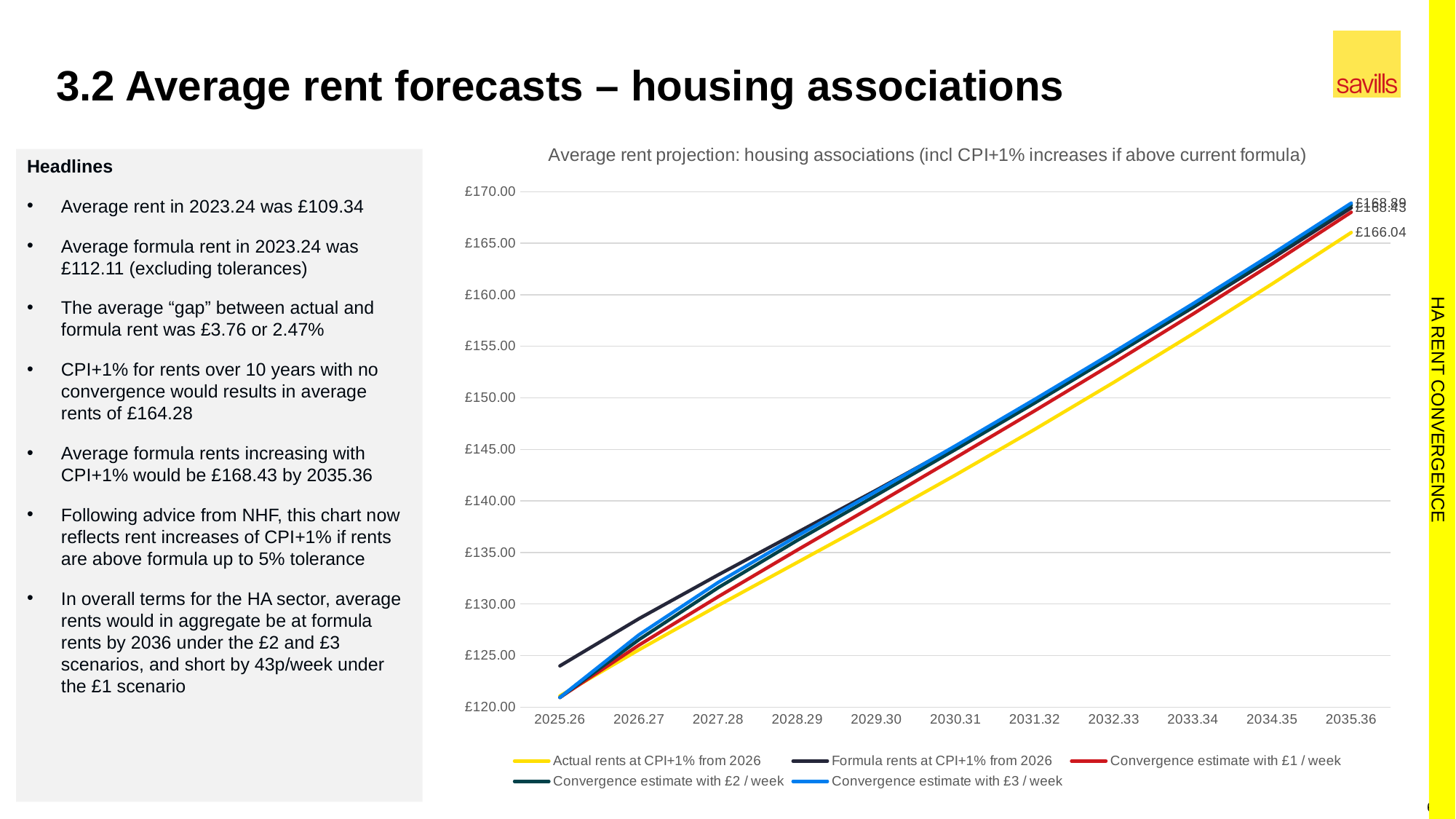

# 3.2 Average rent forecasts – housing associations

### Chart: Average rent projection: housing associations (incl CPI+1% increases if above current formula)

| Category | Actual rents at CPI+1% from 2026 | Formula rents at CPI+1% from 2026 | Convergence estimate with £1 / week | Convergence estimate with £2 / week | Convergence estimate with £3 / week |
|---|---|---|---|---|---|
| 2025.26 | 121.09426585441454 | 123.99900281625833 | 120.94138496168563 | 120.94138496168563 | 120.94138496168563 |
| 2026.27 | 125.56909709799704 | 128.5869659204604 | 126.02417139896862 | 126.55380848753082 | 127.02407441365511 |
| 2027.28 | 129.8640994372737 | 132.83033579583534 | 130.713725670693 | 131.59104836764317 | 132.09731032085145 |
| 2028.29 | 134.04219605863167 | 136.94807620550637 | 135.24081726742327 | 136.17467001140798 | 136.59893169472795 |
| 2029.3 | 138.2164168109701 | 141.05651849167114 | 139.69626142996077 | 140.56028982486575 | 140.94435360424495 |
| 2030.31 | 142.51604120092492 | 145.28821404642133 | 144.1915667391037 | 144.99361970190344 | 145.3512396395437 |
| 2031.32 | 146.94530513309357 | 149.6468604678139 | 148.74578614313916 | 149.5002179053596 | 149.84975458927303 |
| 2032.33 | 151.5081005596843 | 154.13626628184898 | 153.38504638112548 | 154.11319449783696 | 154.44136273528073 |
| 2033.34 | 156.20843620323254 | 158.76035427030428 | 158.13351414553088 | 158.8492866880616 | 159.13399726471775 |
| 2034.35 | 161.05044105975102 | 163.52316489841326 | 163.00270675806757 | 163.7115293252195 | 163.94956413856895 |
| 2035.36 | 166.03836800698815 | 168.42885984536528 | 168.0042428317585 | 168.6961615278731 | 168.89065136850772 |
Headlines
Average rent in 2023.24 was £109.34
Average formula rent in 2023.24 was £112.11 (excluding tolerances)
The average “gap” between actual and formula rent was £3.76 or 2.47%
CPI+1% for rents over 10 years with no convergence would results in average rents of £164.28
Average formula rents increasing with CPI+1% would be £168.43 by 2035.36
Following advice from NHF, this chart now reflects rent increases of CPI+1% if rents are above formula up to 5% tolerance
In overall terms for the HA sector, average rents would in aggregate be at formula rents by 2036 under the £2 and £3 scenarios, and short by 43p/week under the £1 scenario

HA RENT CONVERGENCE
6